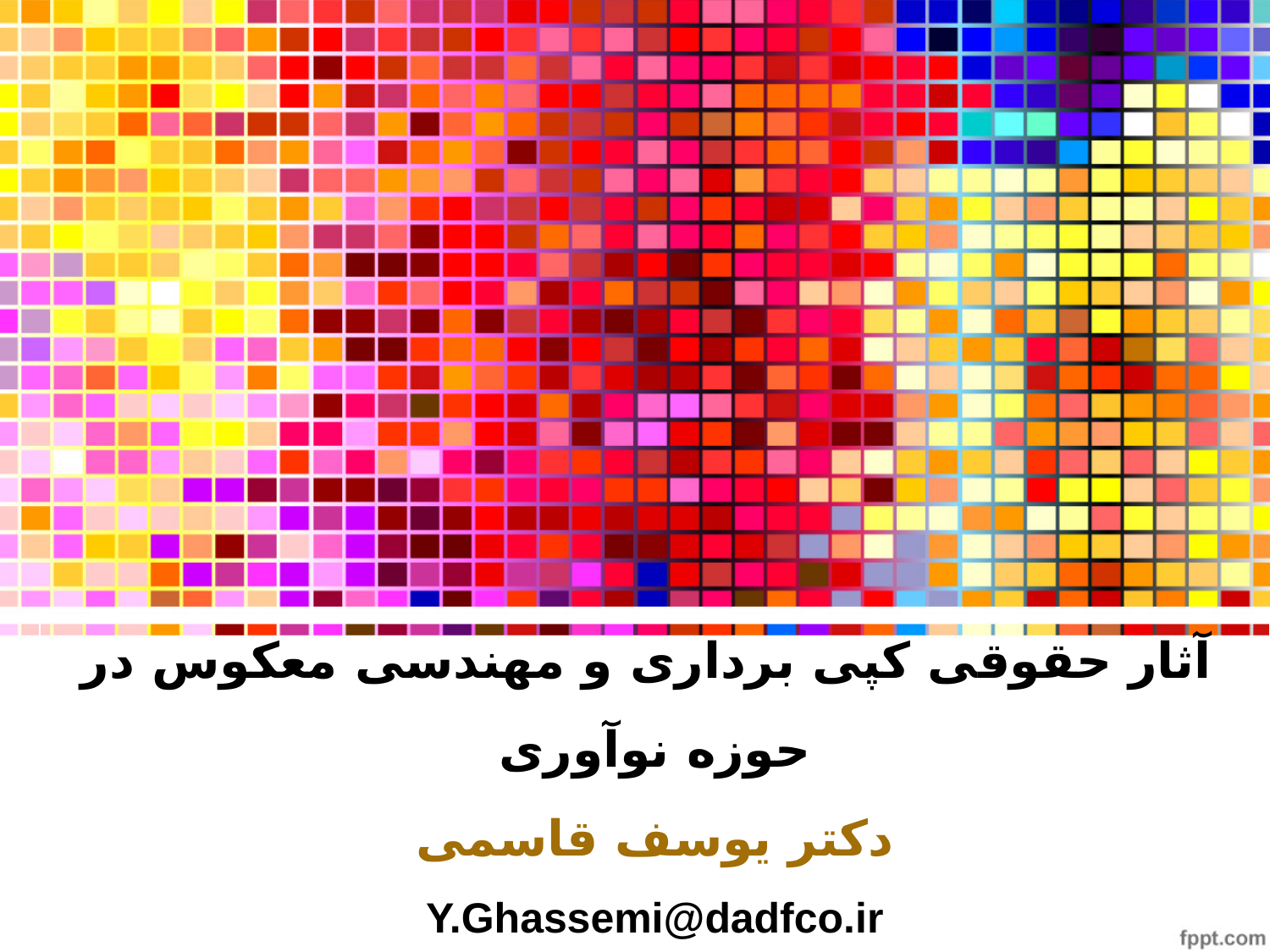

# آثار حقوقی کپی برداری و مهندسی معکوس در حوزه نوآوری دکتر یوسف قاسمی Y.Ghassemi@dadfco.ir